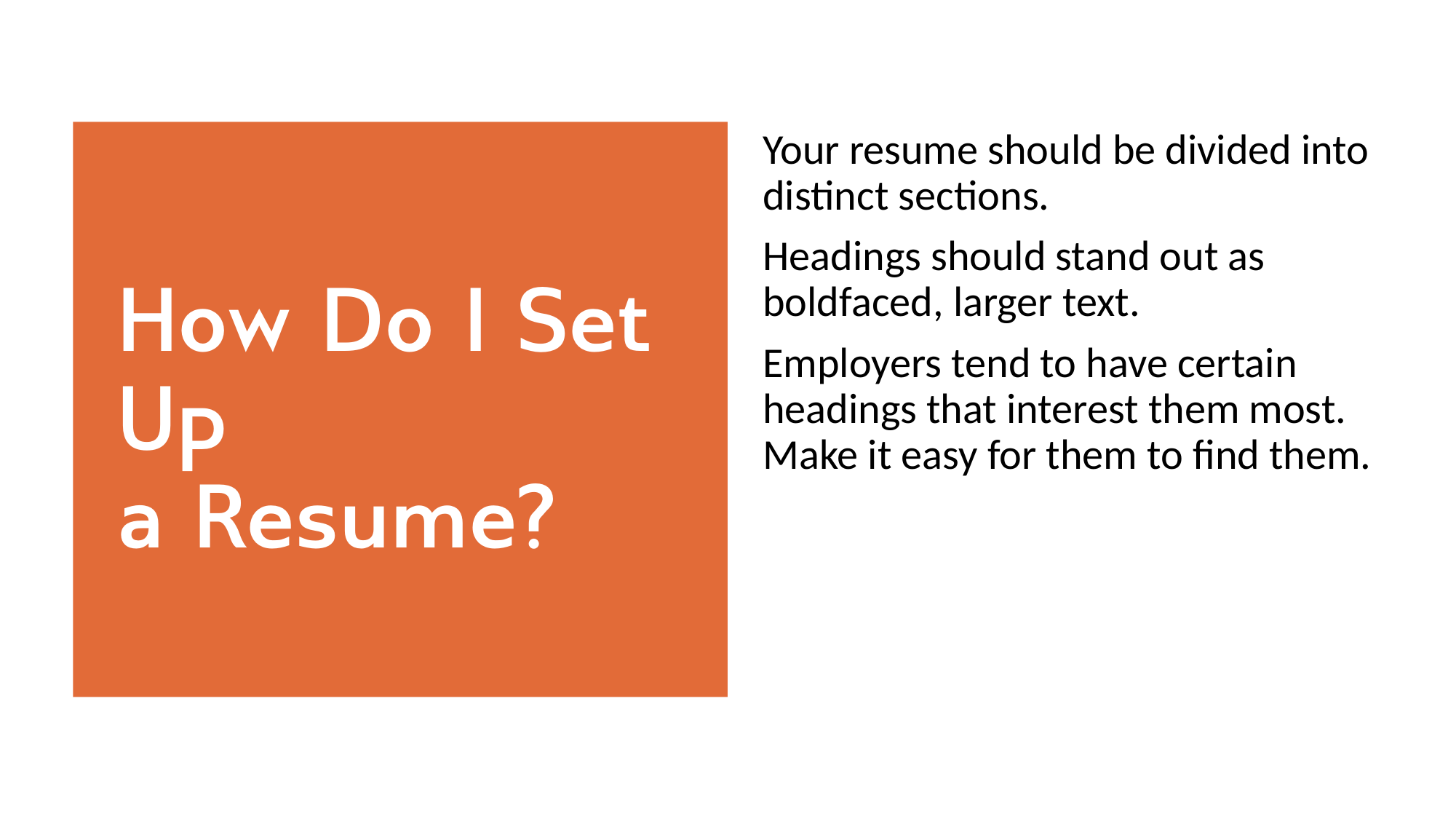

Your resume should be divided into distinct sections.
Headings should stand out as boldfaced, larger text.
Employers tend to have certain headings that interest them most. Make it easy for them to find them.

How Do I Set Up
a Resume?